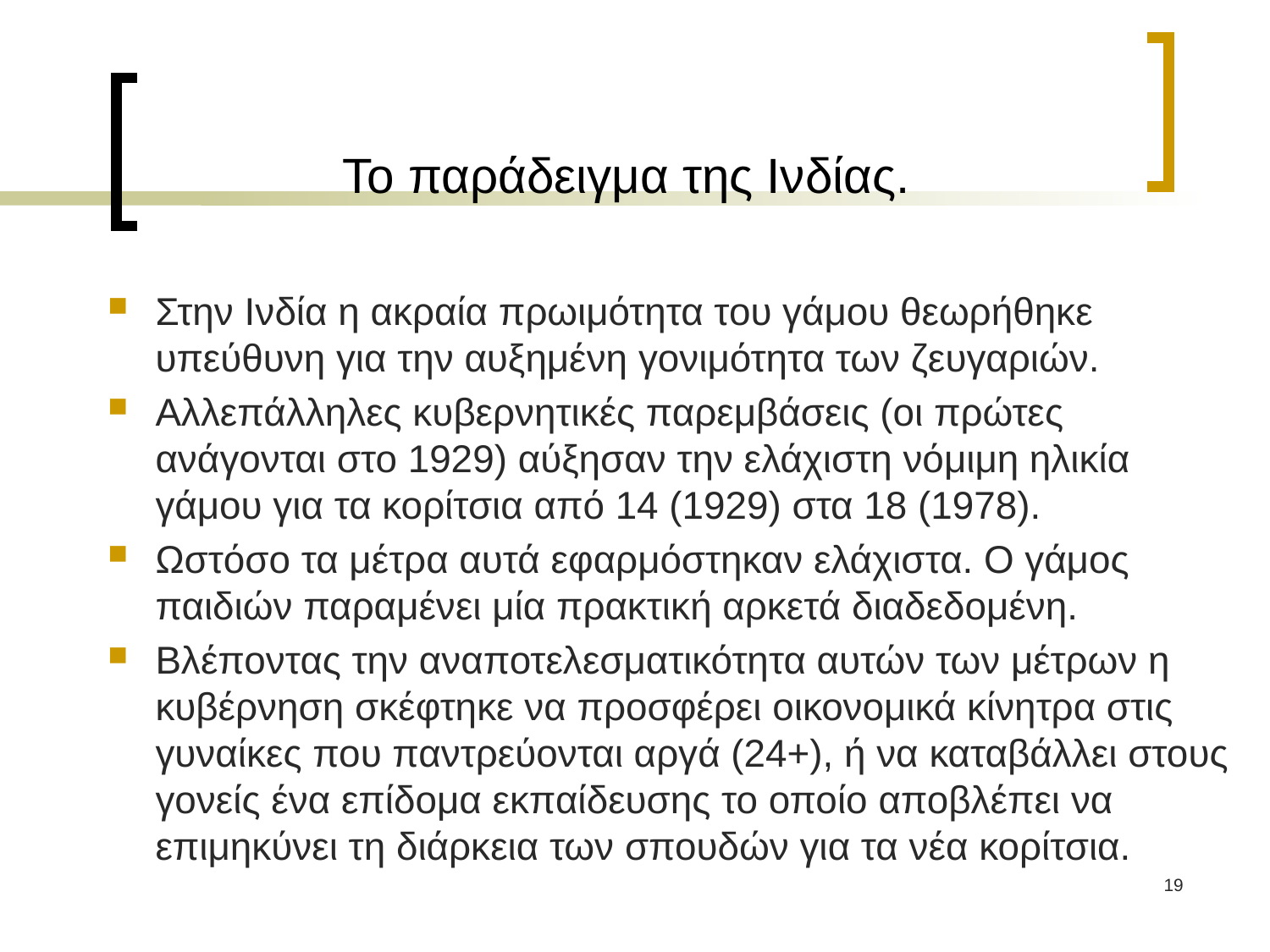

# Το παράδειγμα της Ινδίας.
Στην Ινδία η ακραία πρωιμότητα του γάμου θεωρήθηκε υπεύθυνη για την αυξημένη γονιμότητα των ζευγαριών.
Αλλεπάλληλες κυβερνητικές παρεμβάσεις (οι πρώτες ανάγονται στο 1929) αύξησαν την ελάχιστη νόμιμη ηλικία γάμου για τα κορίτσια από 14 (1929) στα 18 (1978).
Ωστόσο τα μέτρα αυτά εφαρμόστηκαν ελάχιστα. Ο γάμος παιδιών παραμένει μία πρακτική αρκετά διαδεδομένη.
Βλέποντας την αναποτελεσματικότητα αυτών των μέτρων η κυβέρνηση σκέφτηκε να προσφέρει οικονομικά κίνητρα στις γυναίκες που παντρεύονται αργά (24+), ή να καταβάλλει στους γονείς ένα επίδομα εκπαίδευσης το οποίο αποβλέπει να επιμηκύνει τη διάρκεια των σπουδών για τα νέα κορίτσια.

19